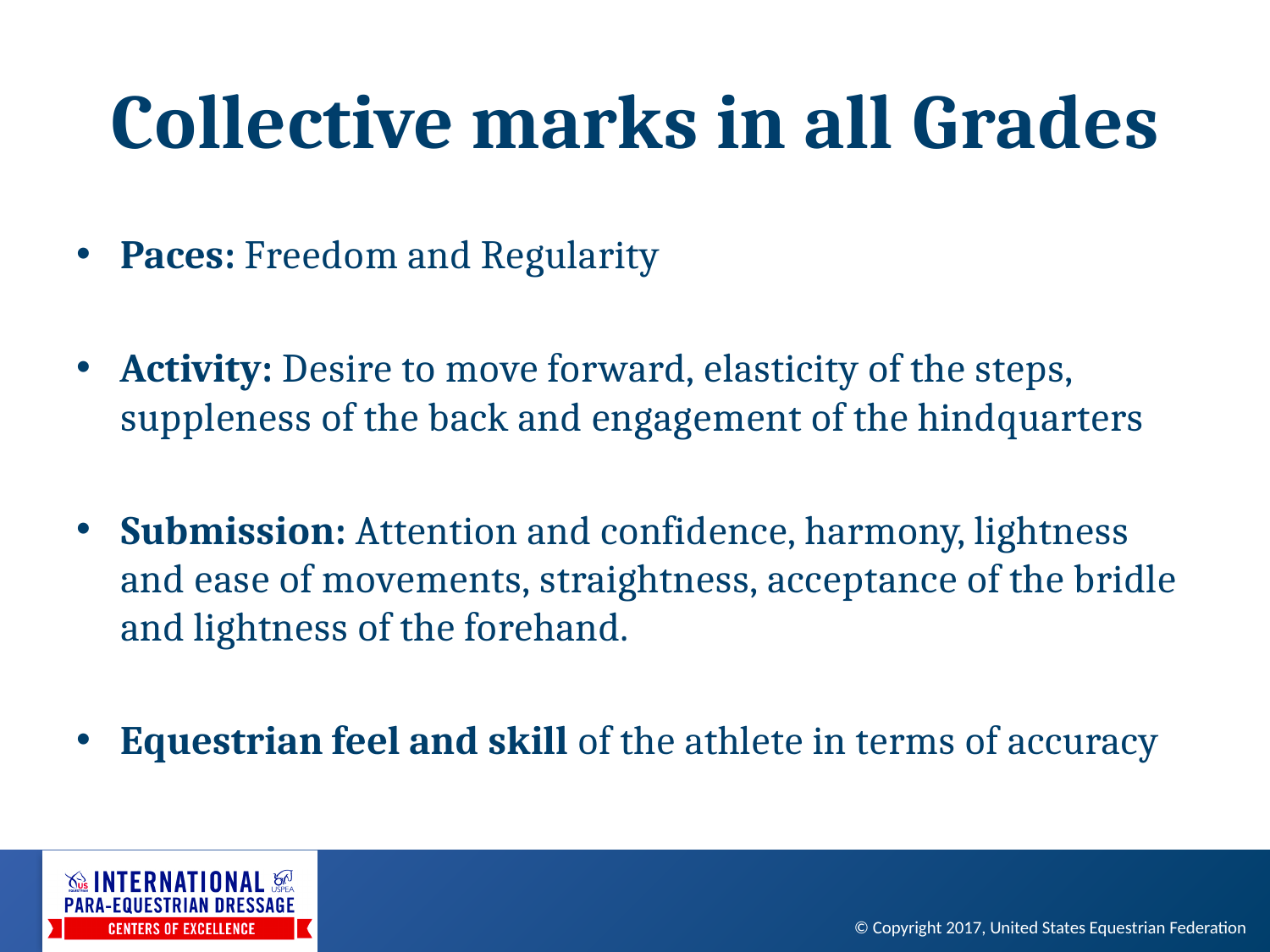

# Collective marks in all Grades
Paces: Freedom and Regularity

Activity: Desire to move forward, elasticity of the steps, suppleness of the back and engagement of the hindquarters

Submission: Attention and confidence, harmony, lightness and ease of movements, straightness, acceptance of the bridle and lightness of the forehand.

Equestrian feel and skill of the athlete in terms of accuracy
© Copyright 2017, United States Equestrian Federation